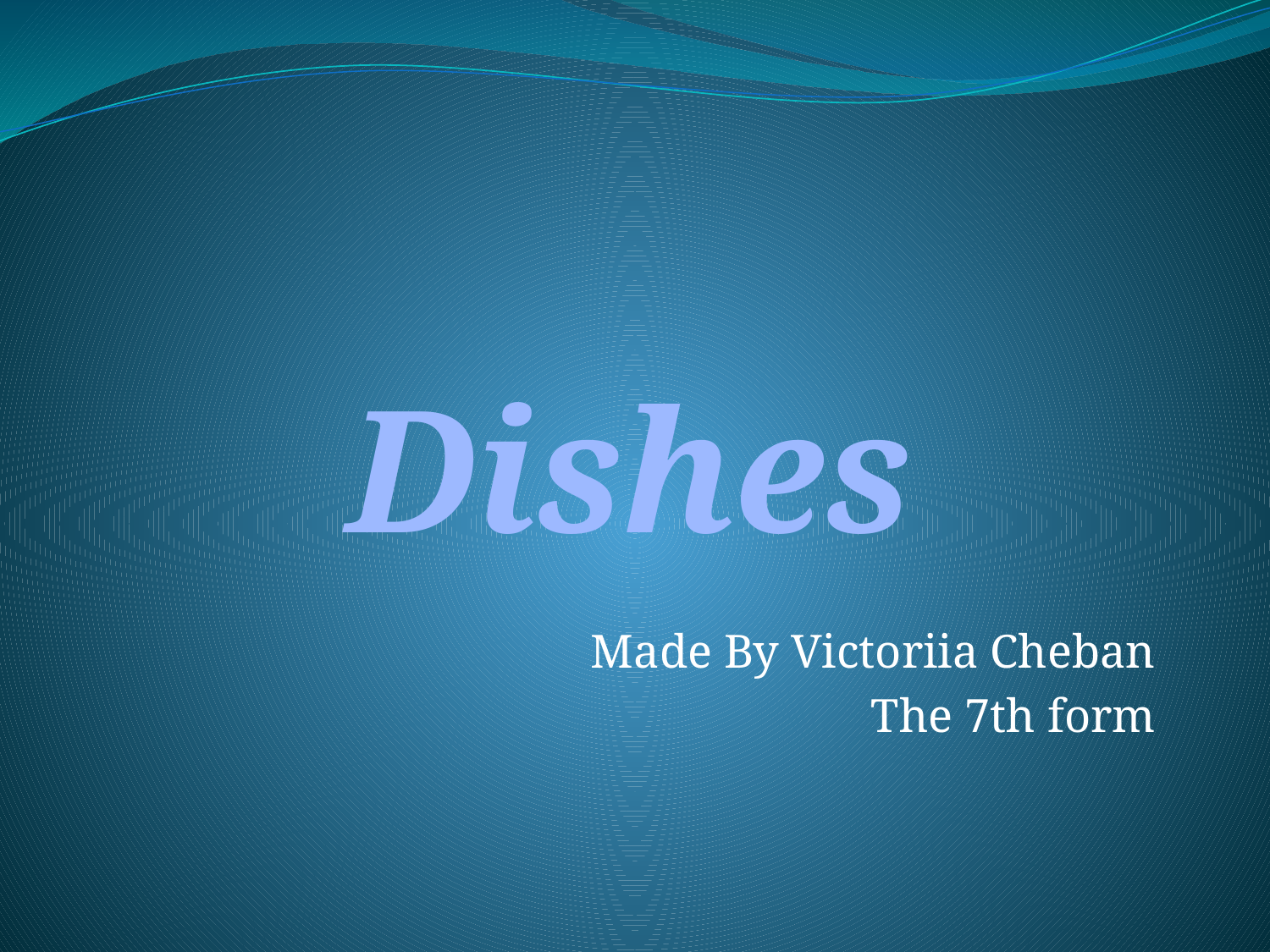

#
Dishеs
Made By Victoriia Cheban
The 7th form